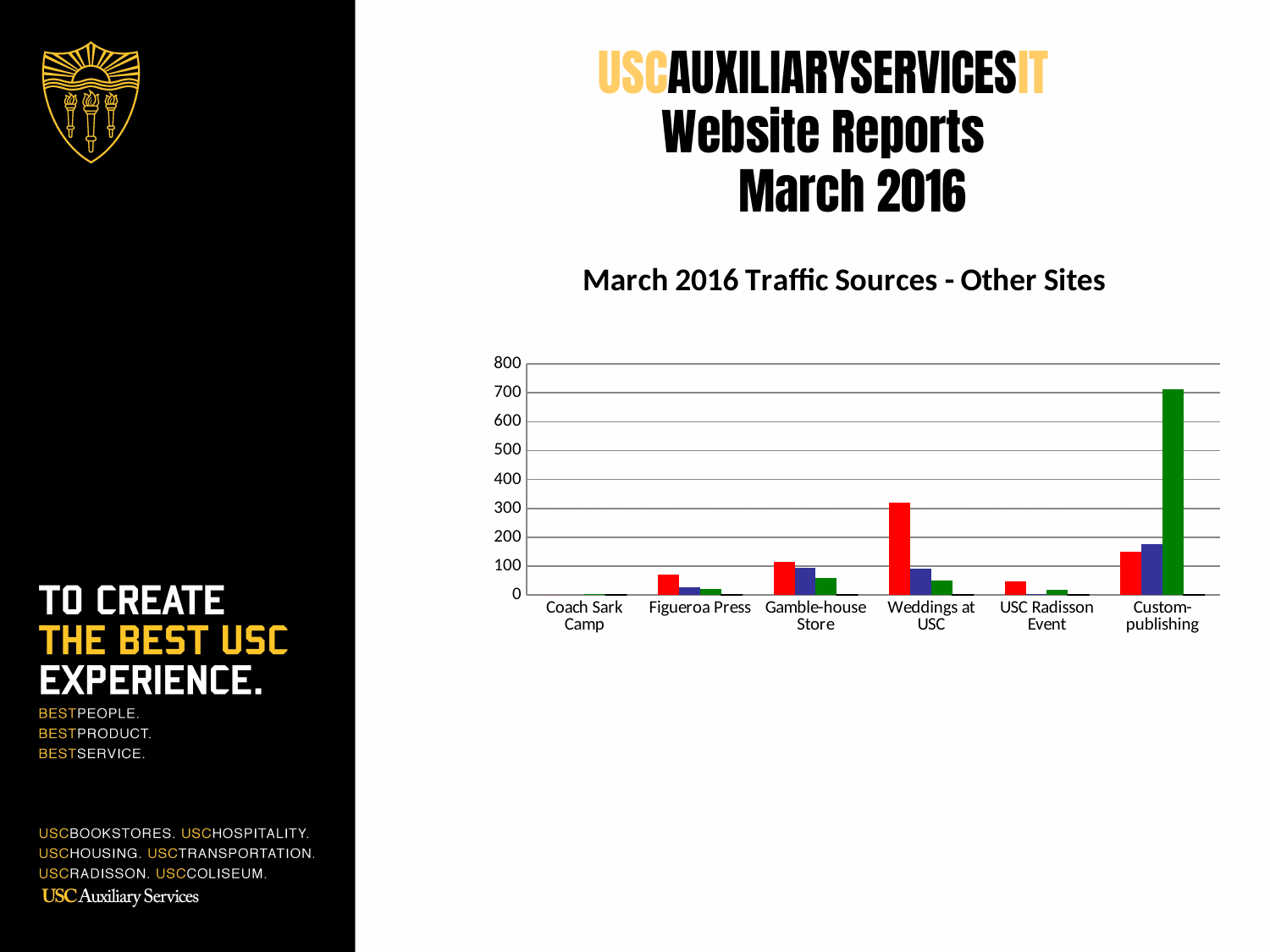

# USCAUXILIARYSERVICESIT Website Reports March 2016

### Chart: March 2016 Traffic Sources - Other Sites

| Category | Search Engine | Referring Sites | Direct Traffic | Campaigns |
|---|---|---|---|---|
| Coach Sark Camp | 0.0 | 0.0 | 2.0 | 0.0 |
| Figueroa Press | 71.0 | 26.0 | 20.0 | 0.0 |
| Gamble-house Store | 116.0 | 94.0 | 58.0 | 0.0 |
| Weddings at USC | 321.0 | 90.0 | 51.0 | 0.0 |
| USC Radisson Event | 47.0 | 4.0 | 17.0 | 0.0 |
| Custom-publishing | 151.0 | 176.0 | 711.0 | 0.0 |